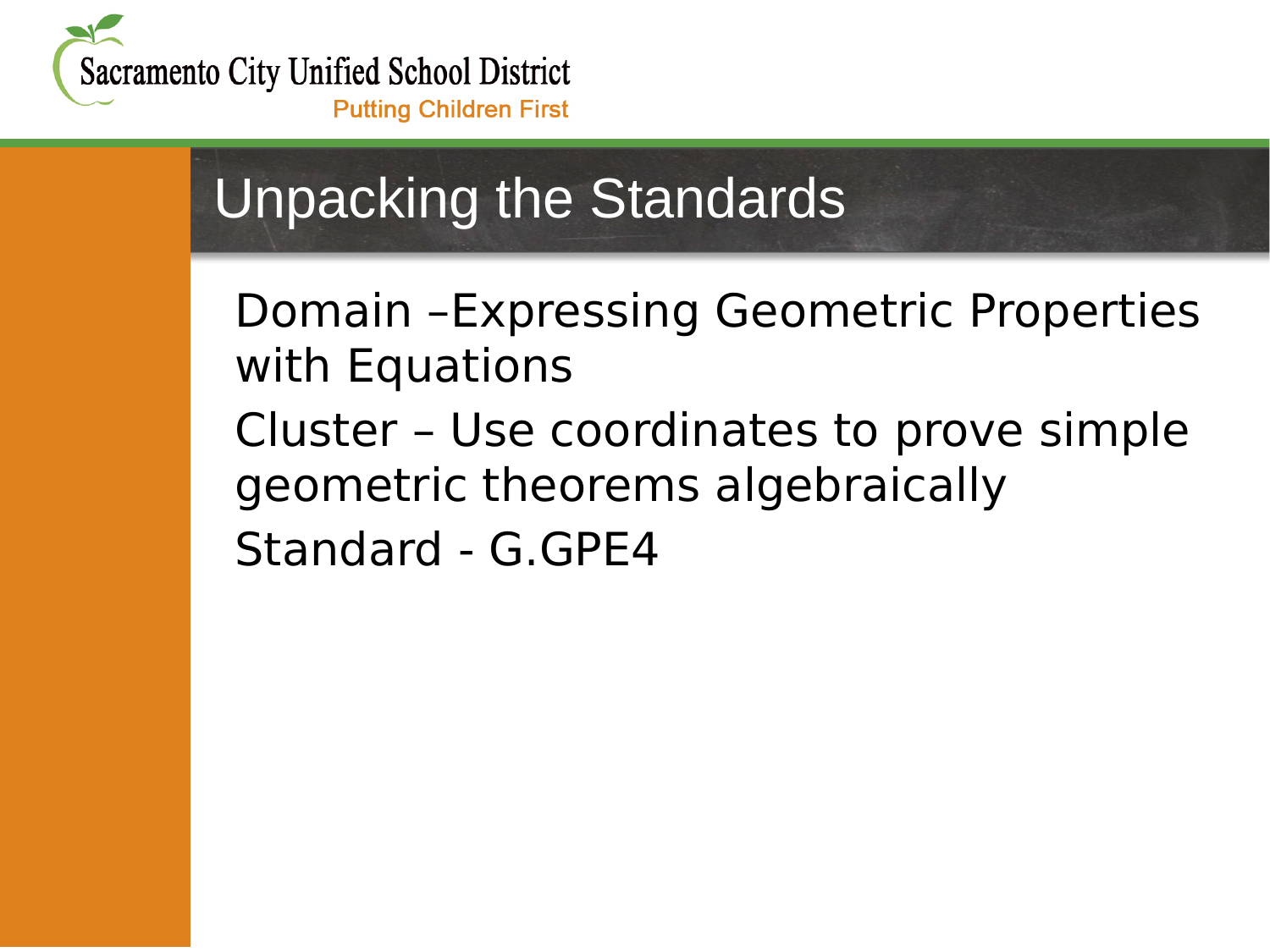

# Unpacking the Standards
Domain –Expressing Geometric Properties with Equations
Cluster – Use coordinates to prove simple geometric theorems algebraically
Standard - G.GPE4